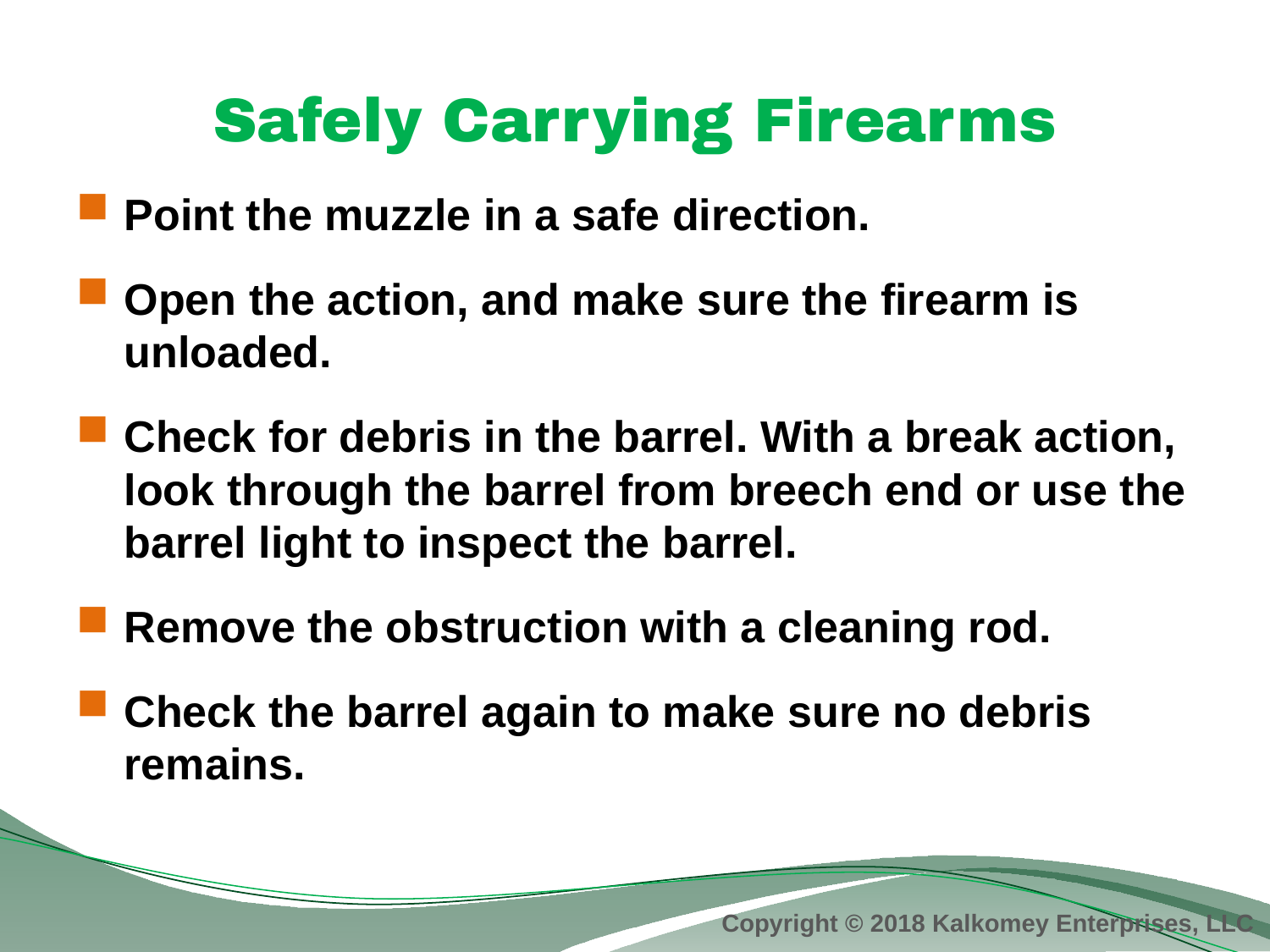

# Safely Carrying Firearms
Point the muzzle in a safe direction.
Open the action, and make sure the firearm is unloaded.
Check for debris in the barrel. With a break action, look through the barrel from breech end or use the barrel light to inspect the barrel.
Remove the obstruction with a cleaning rod.
Check the barrel again to make sure no debris remains.